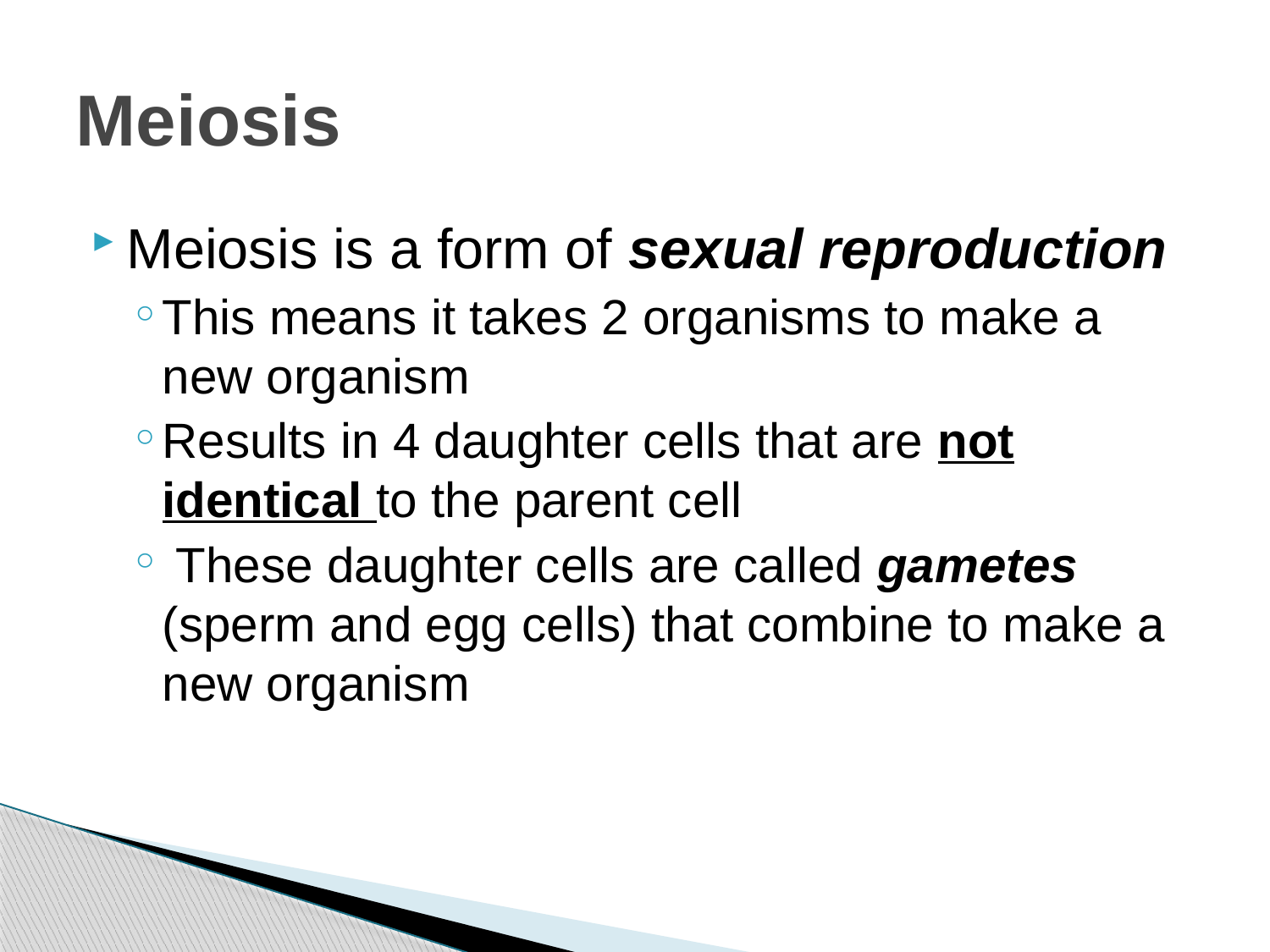

# Meiosis
Meiosis is a form of sexual reproduction
This means it takes 2 organisms to make a new organism
Results in 4 daughter cells that are not identical to the parent cell
 These daughter cells are called gametes (sperm and egg cells) that combine to make a new organism